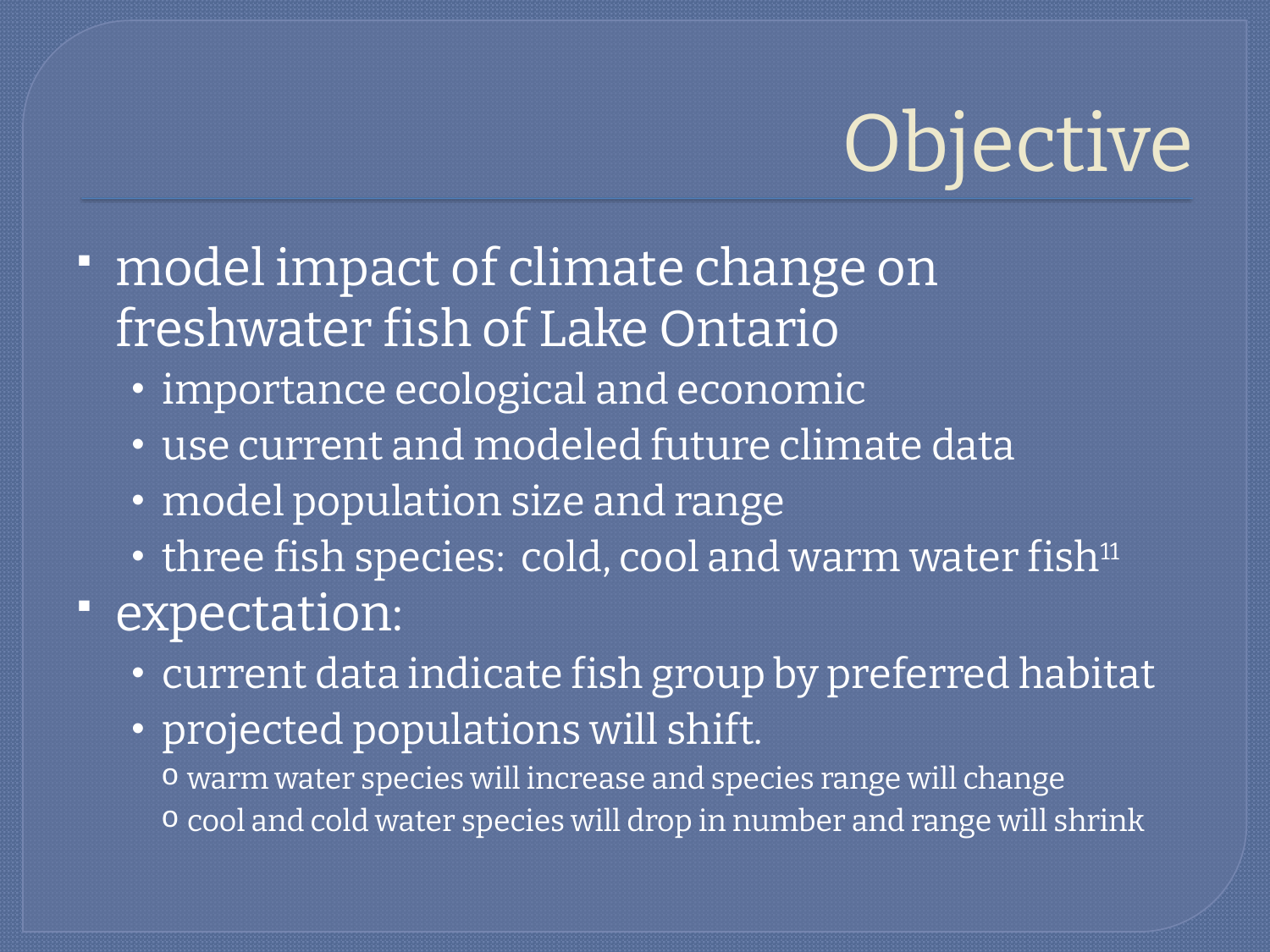

# Objective
model impact of climate change on freshwater fish of Lake Ontario
importance ecological and economic
use current and modeled future climate data
model population size and range
three fish species:  cold, cool and warm water fish11
expectation:
current data indicate fish group by preferred habitat
projected populations will shift.
warm water species will increase and species range will change
cool and cold water species will drop in number and range will shrink